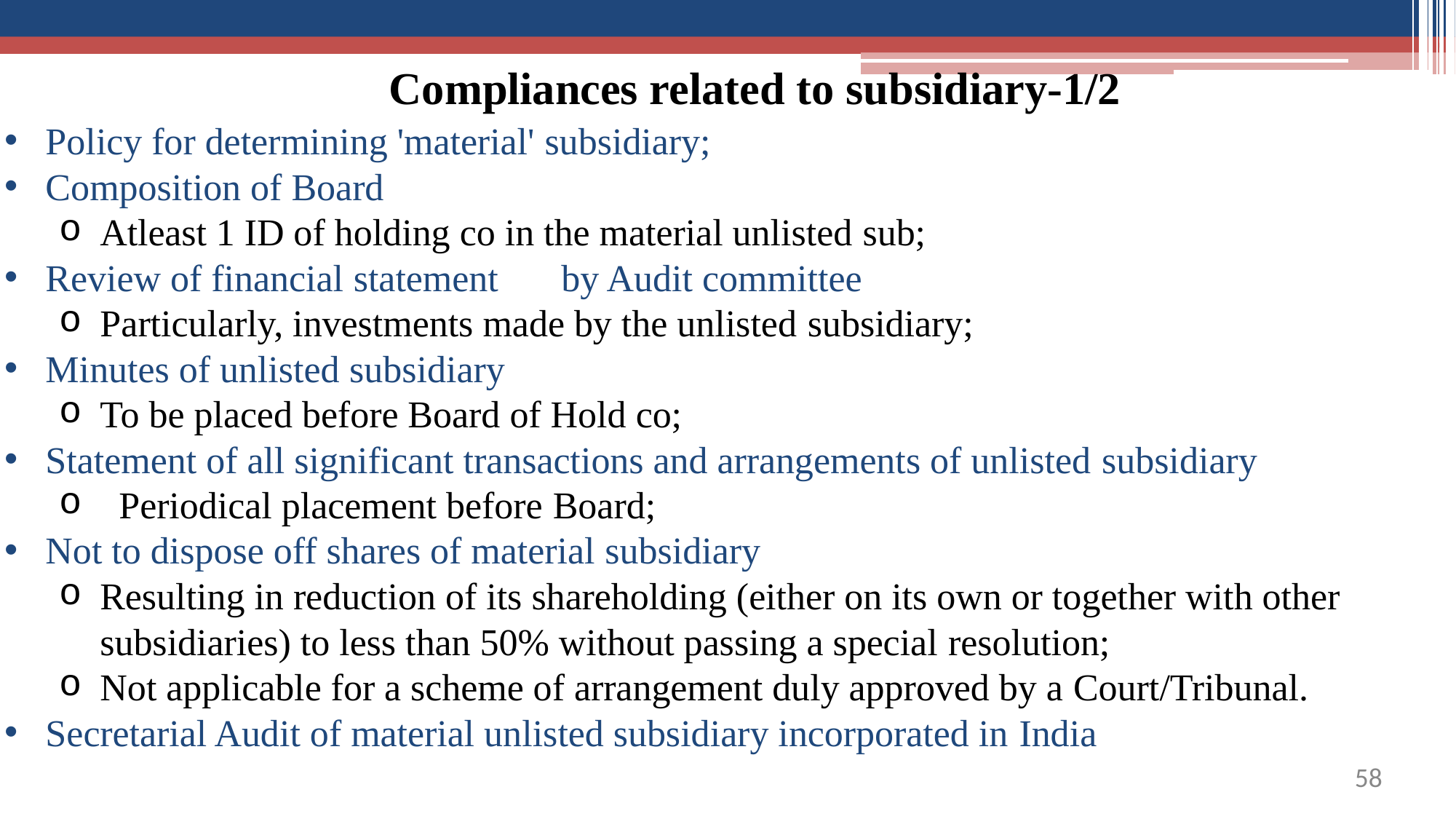

# Compliances related to subsidiary-1/2
Policy for determining 'material' subsidiary;
Composition of Board
Atleast 1 ID of holding co in the material unlisted sub;
Review of financial statement	by Audit committee
Particularly, investments made by the unlisted subsidiary;
Minutes of unlisted subsidiary
To be placed before Board of Hold co;
Statement of all significant transactions and arrangements of unlisted subsidiary
Periodical placement before Board;
Not to dispose off shares of material subsidiary
Resulting in reduction of its shareholding (either on its own or together with other  subsidiaries) to less than 50% without passing a special resolution;
Not applicable for a scheme of arrangement duly approved by a Court/Tribunal.
Secretarial Audit of material unlisted subsidiary incorporated in India
58